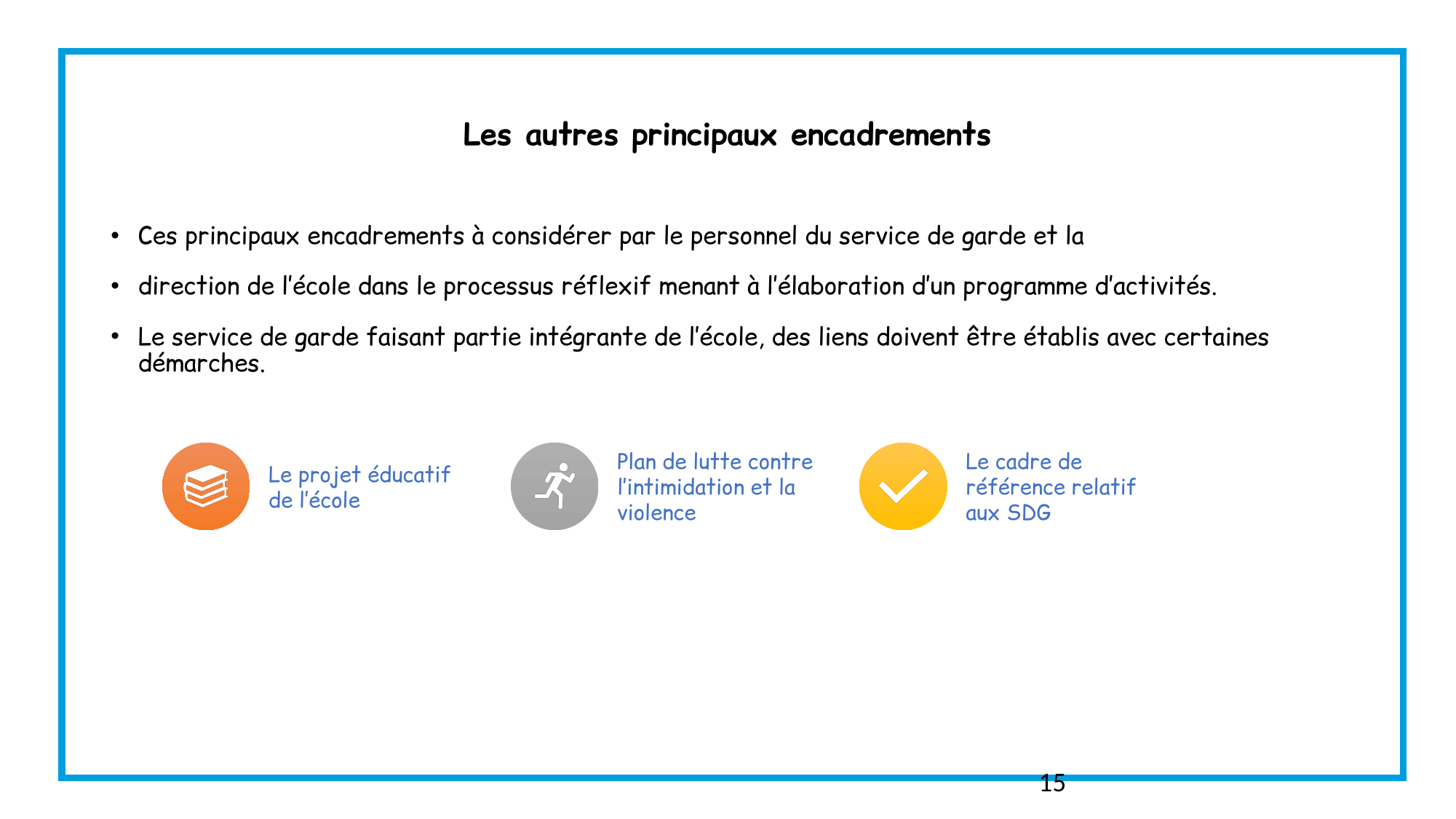

# Les autres principaux encadrements
Ces principaux encadrements à considérer par le personnel du service de garde et la
direction de l’école dans le processus réflexif menant à l’élaboration d’un programme d’activités.
Le service de garde faisant partie intégrante de l’école, des liens doivent être établis avec certaines démarches.

Le projet éducatif de l’école
Plan de lutte contre l’intimidation et la violence
Le cadre de référence relatif aux SDG
15